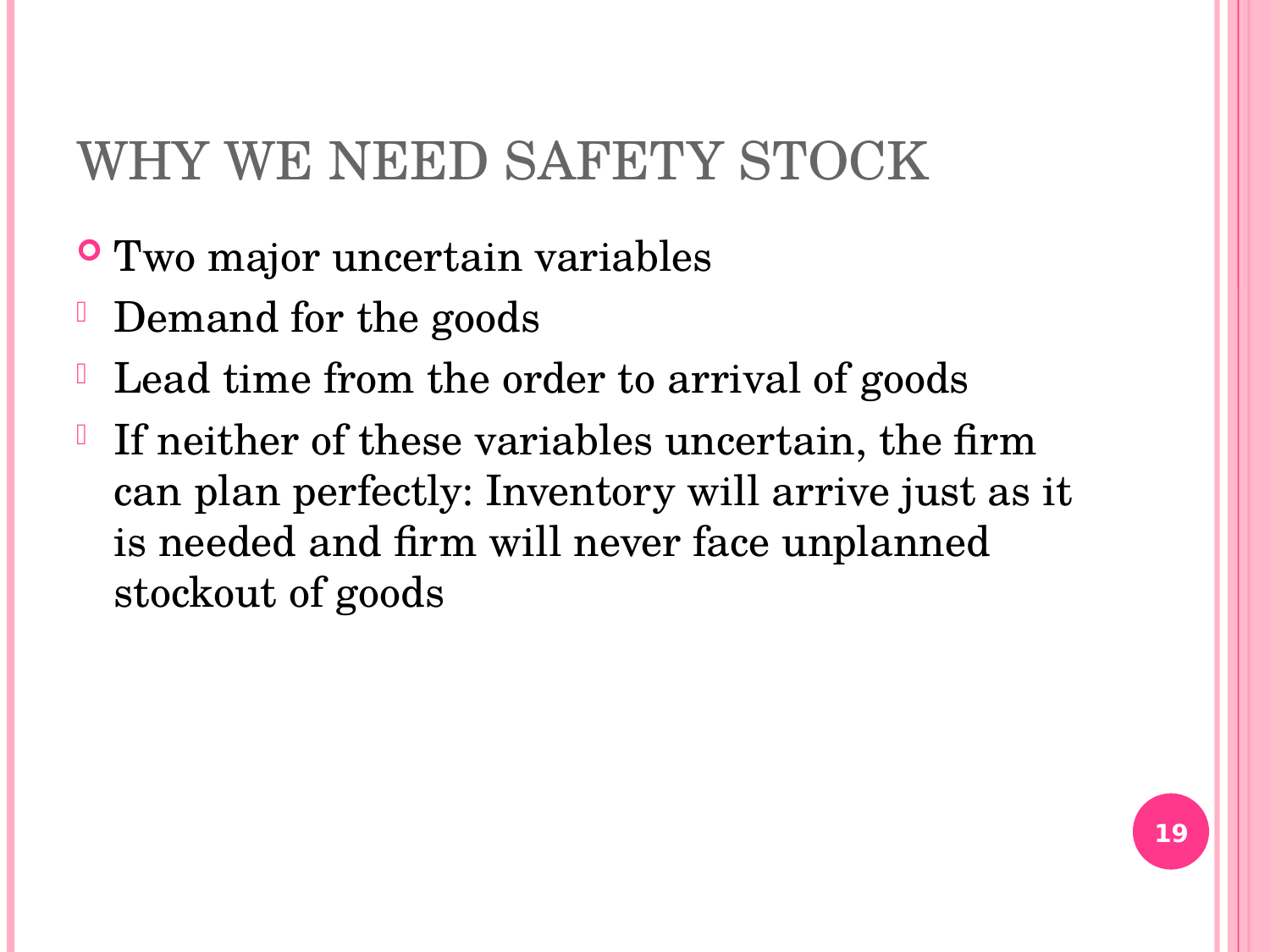

WHY WE NEED SAFETY STOCK
Two major uncertain variables
Demand for the goods
Lead time from the order to arrival of goods
If neither of these variables uncertain, the firm can plan perfectly: Inventory will arrive just as it is needed and firm will never face unplanned stockout of goods
19